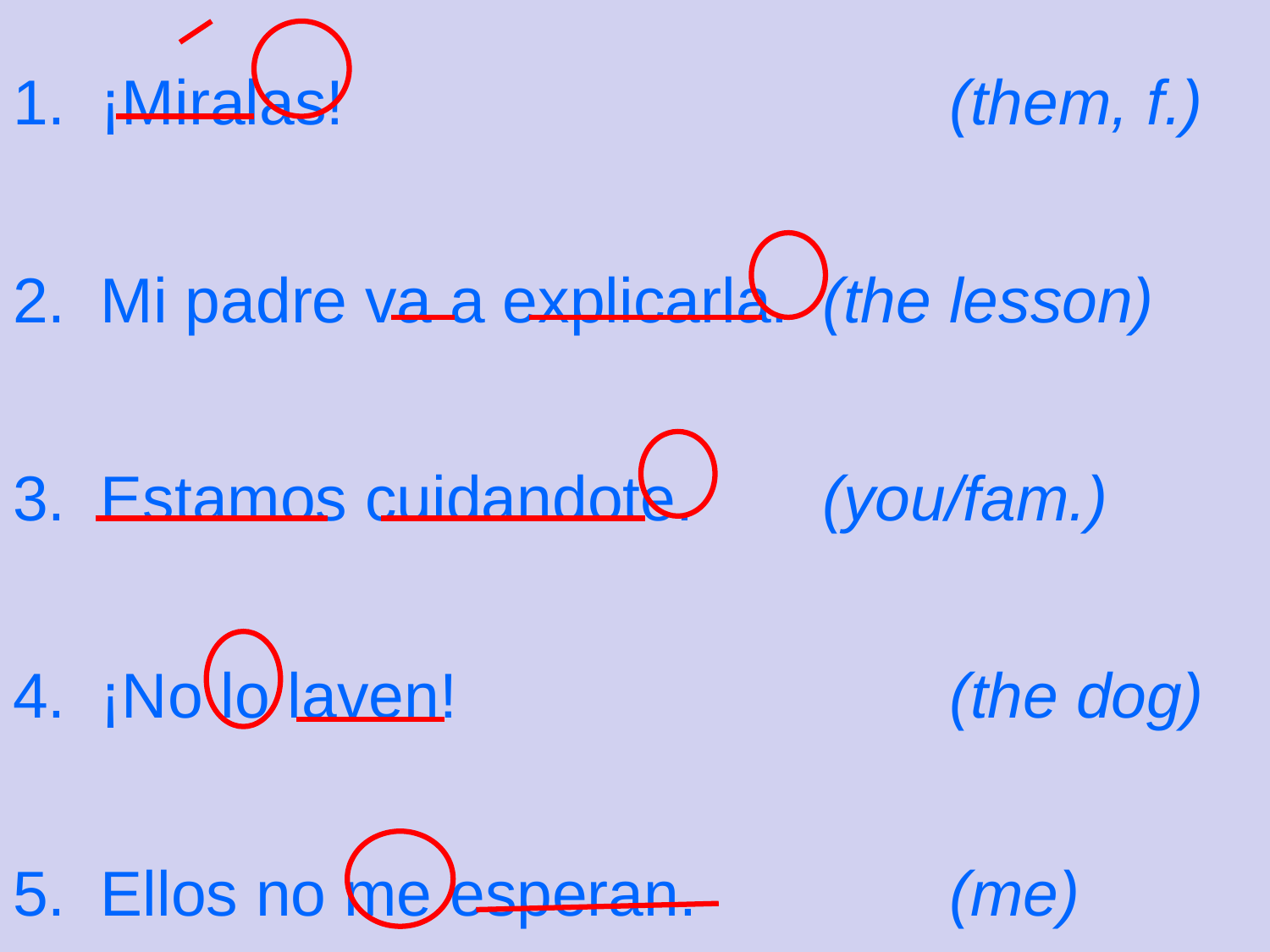

¡Miralas!					(them, f.)

  Mi padre va a explicarla. 	(the lesson)

  Estamos cuidandote.		(you/fam.)

4.  ¡No lo laven!  				(the dog)

5.  Ellos no me esperan.		(me)